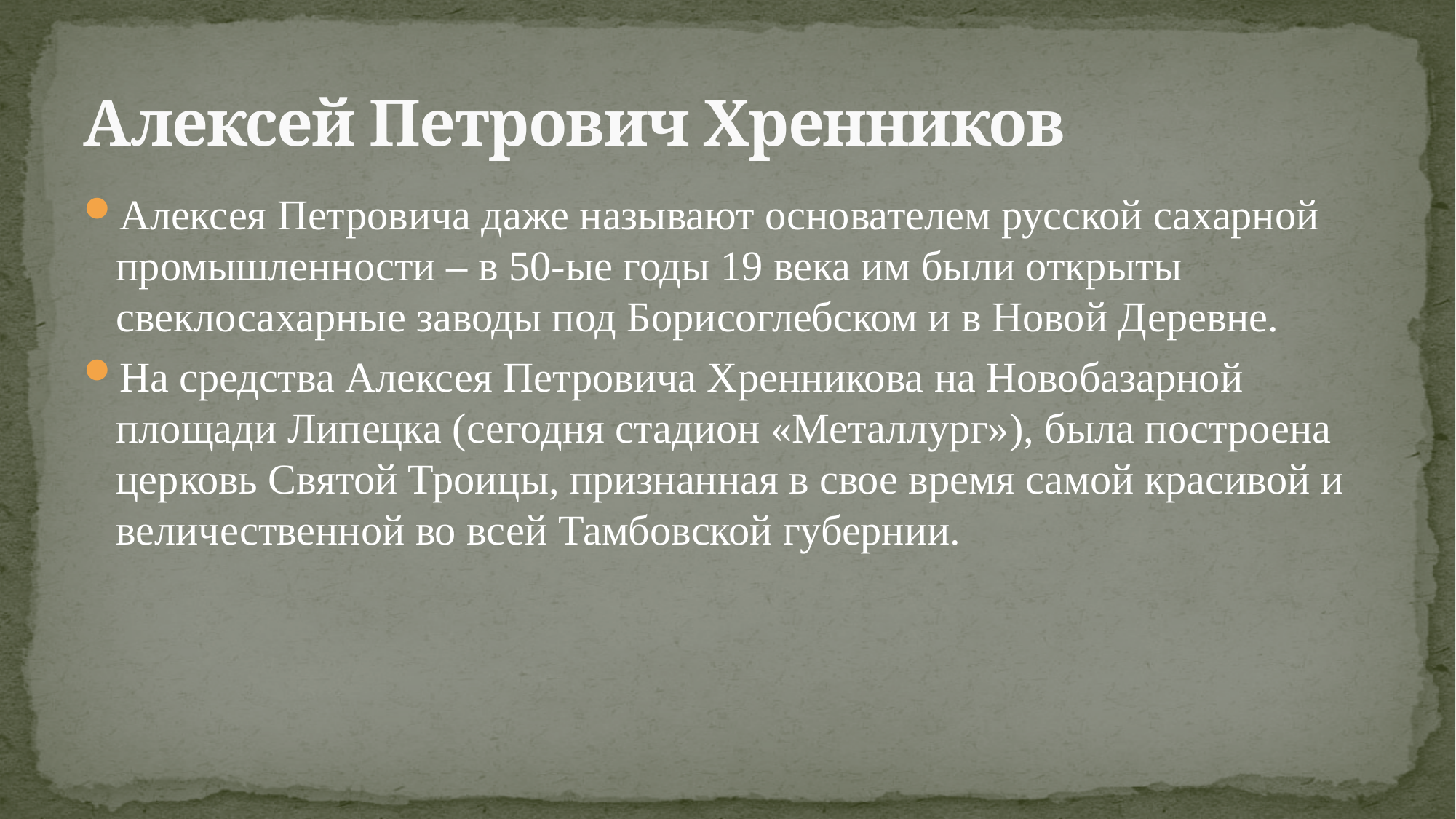

# Алексей Петрович Хренников
Алексея Петровича даже называют основателем русской сахарной промышленности – в 50-ые годы 19 века им были открыты свеклосахарные заводы под Борисоглебском и в Новой Деревне.
На средства Алексея Петровича Хренникова на Новобазарной площади Липецка (сегодня стадион «Металлург»), была построена церковь Святой Троицы, признанная в свое время самой красивой и величественной во всей Тамбовской губернии.